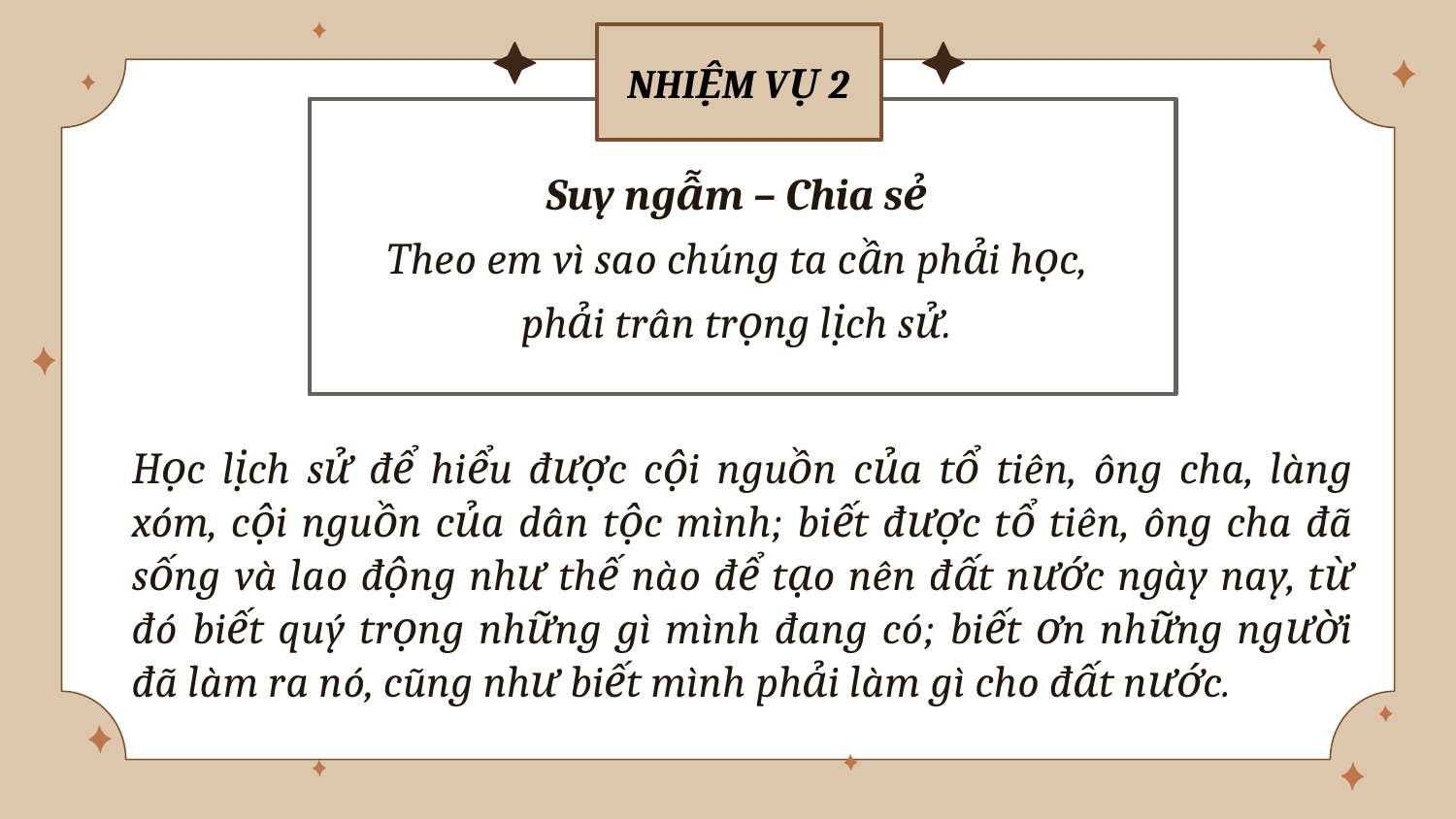

NHIỆM VỤ 2

Suy ngẫm – Chia sẻ
Theo em vì sao chúng ta cần phải học, phải trân trọng lịch sử.
Học lịch sử để hiểu được cội nguồn của tổ tiên, ông cha, làng xóm, cội nguồn của dân tộc mình; biết được tổ tiên, ông cha đã sống và lao động như thế nào để tạo nên đất nước ngày nay, từ đó biết quý trọng những gì mình đang có; biết ơn những người đã làm ra nó, cũng như biết mình phải làm gì cho đất nước.